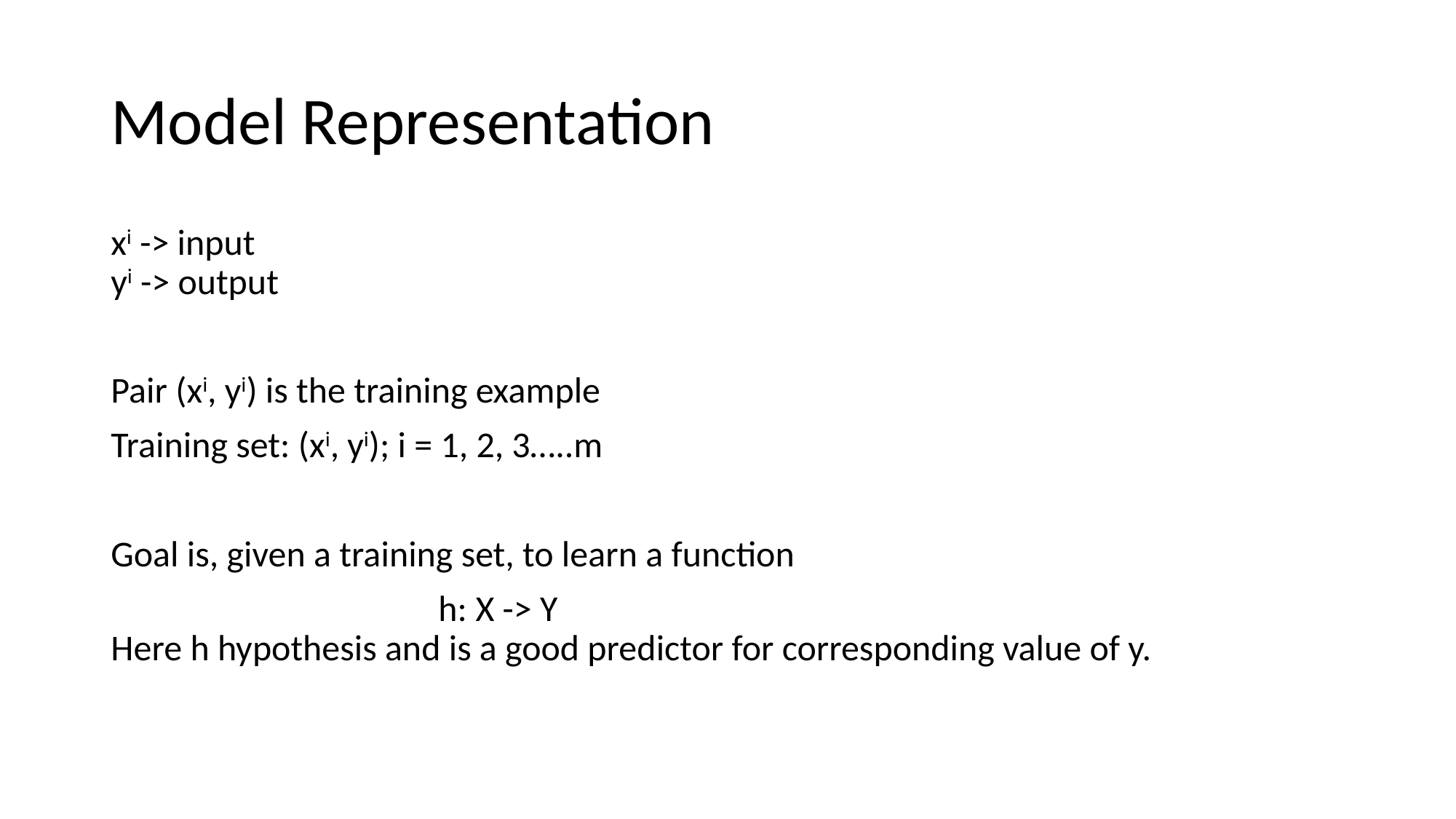

# Model Representation
xi -> input
yi -> output

Pair (xi, yi) is the training example
Training set: (xi, yi); i = 1, 2, 3…..m

Goal is, given a training set, to learn a function
			h: X -> Y
Here h hypothesis and is a good predictor for corresponding value of y.